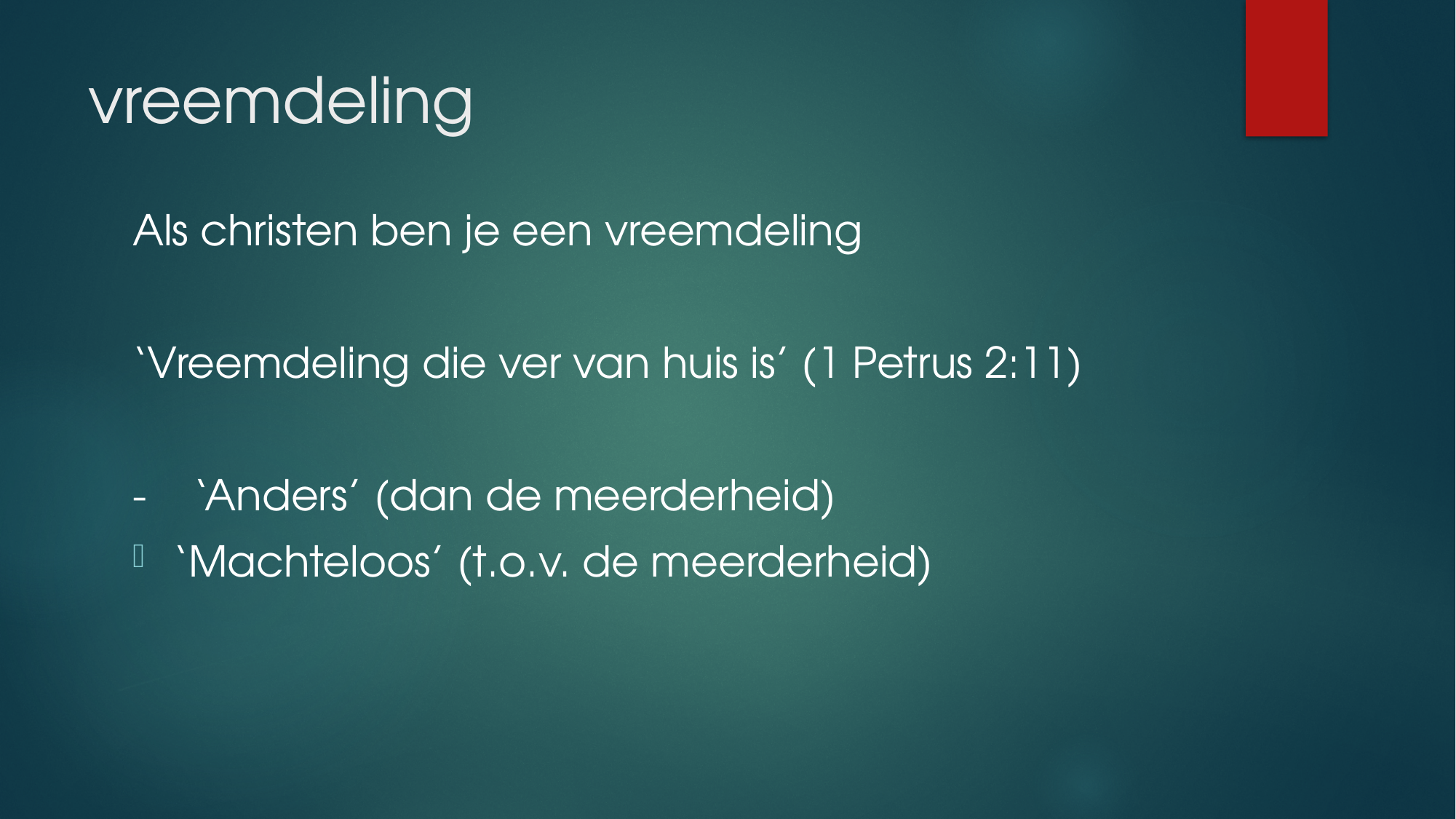

# vreemdeling
Als christen ben je een vreemdeling

‘Vreemdeling die ver van huis is’ (1 Petrus 2:11)

-    ‘Anders’ (dan de meerderheid)
‘Machteloos’ (t.o.v. de meerderheid)